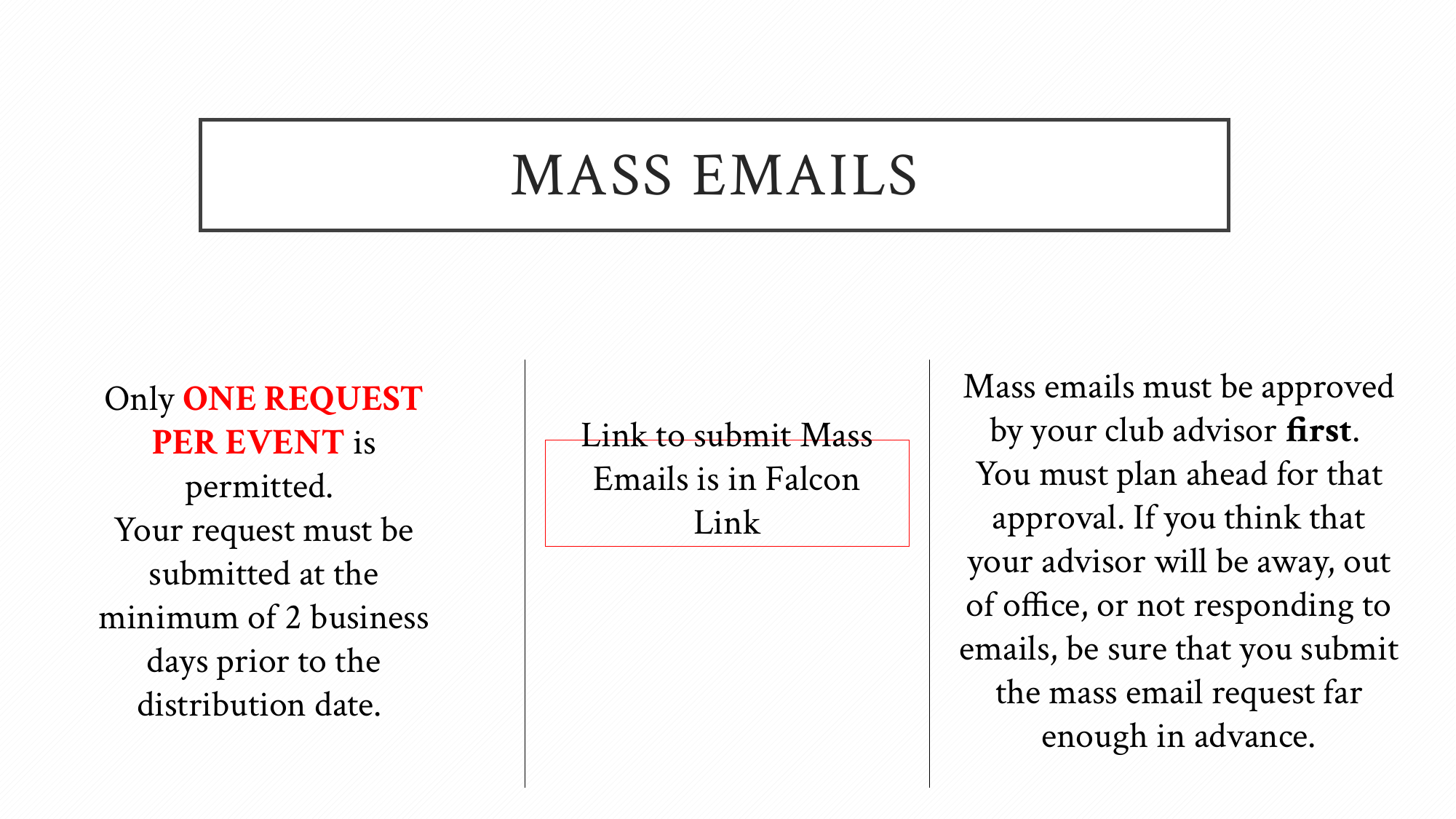

# Mass Emails
Mass emails must be approved by your club advisor first.  You must plan ahead for that approval. If you think that your advisor will be away, out of office, or not responding to emails, be sure that you submit the mass email request far enough in advance.
Only ONE REQUEST PER EVENT is permitted.
Your request must be submitted at the minimum of 2 business days prior to the distribution date.

Link to submit Mass Emails is in Falcon Link